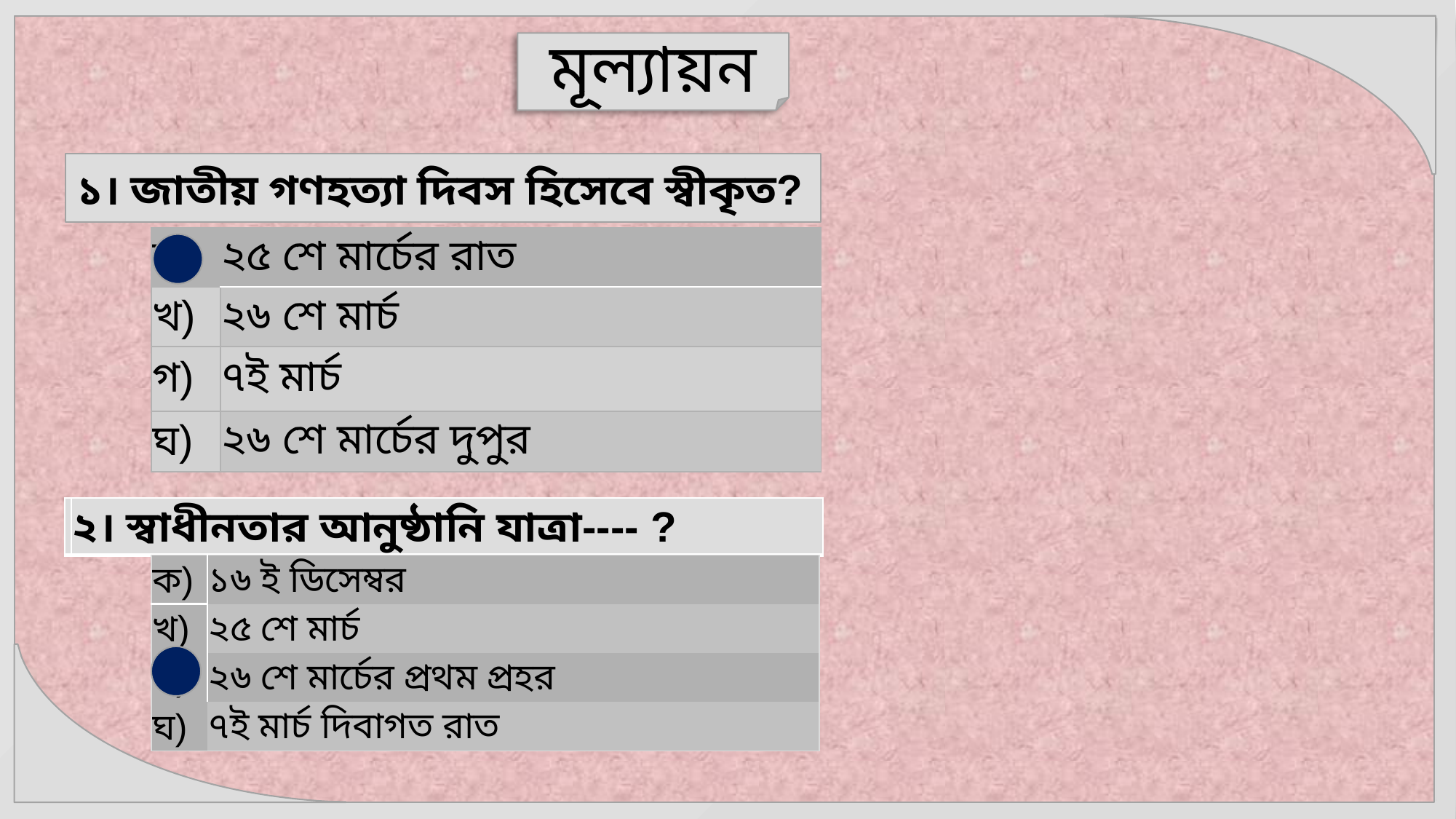

মূল্যায়ন

১। জাতীয় গণহত্যা দিবস হিসেবে স্বীকৃত?
| ক) | ২৫ শে মার্চের রাত |
| --- | --- |
| খ) | ২৬ শে মার্চ |
| গ) | ৭ই মার্চ |
| ঘ) | ২৬ শে মার্চের দুপুর |

|  | ২। স্বাধীনতার আনুষ্ঠানি যাত্রা---- ? |
| --- | --- |
| ক) | ১৬ ই ডিসেম্বর |
| --- | --- |
| খ) | ২৫ শে মার্চ |
| গ) | ২৬ শে মার্চের প্রথম প্রহর |
| ঘ) | ৭ই মার্চ দিবাগত রাত |